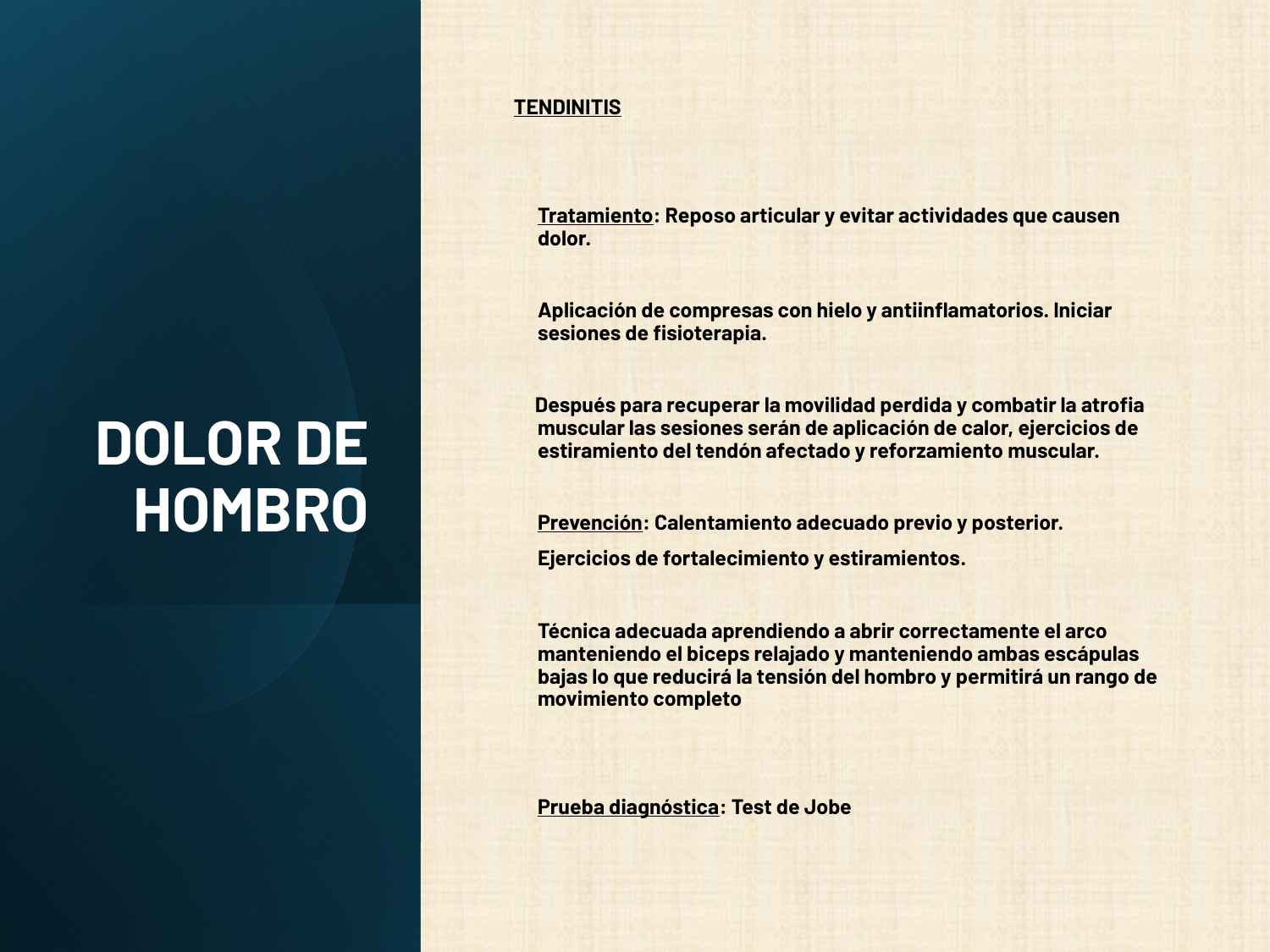

# DOLOR DE HOMBRO
TENDINITIS

	Tratamiento: Reposo articular y evitar actividades que causen dolor.

	Aplicación de compresas con hielo y antiinflamatorios. Iniciar sesiones de fisioterapia.

     Después para recuperar la movilidad perdida y combatir la atrofia muscular las sesiones serán de aplicación de calor, ejercicios de estiramiento del tendón afectado y reforzamiento muscular.

	Prevención: Calentamiento adecuado previo y posterior.
	Ejercicios de fortalecimiento y estiramientos.

	Técnica adecuada aprendiendo a abrir correctamente el arco manteniendo el biceps relajado y manteniendo ambas escápulas bajas lo que reducirá la tensión del hombro y permitirá un rango de movimiento completo

	Prueba diagnóstica: Test de Jobe